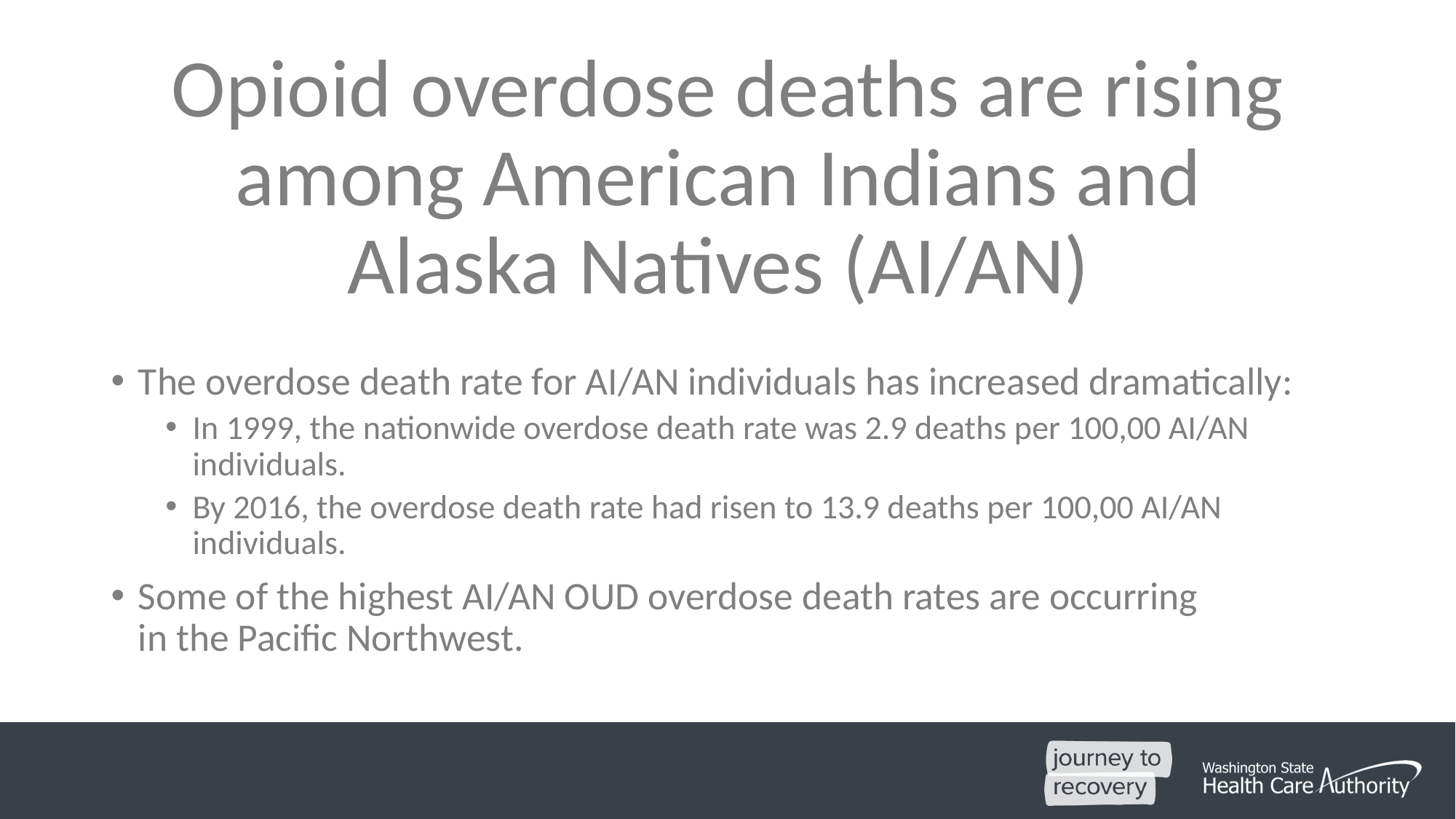

# Opioid overdose deaths are rising among American Indians and Alaska Natives (AI/AN)
The overdose death rate for AI/AN individuals has increased dramatically:
In 1999, the nationwide overdose death rate was 2.9 deaths per 100,00 AI/AN individuals.
By 2016, the overdose death rate had risen to 13.9 deaths per 100,00 AI/AN individuals.
Some of the highest AI/AN OUD overdose death rates are occurring
in the Pacific Northwest.